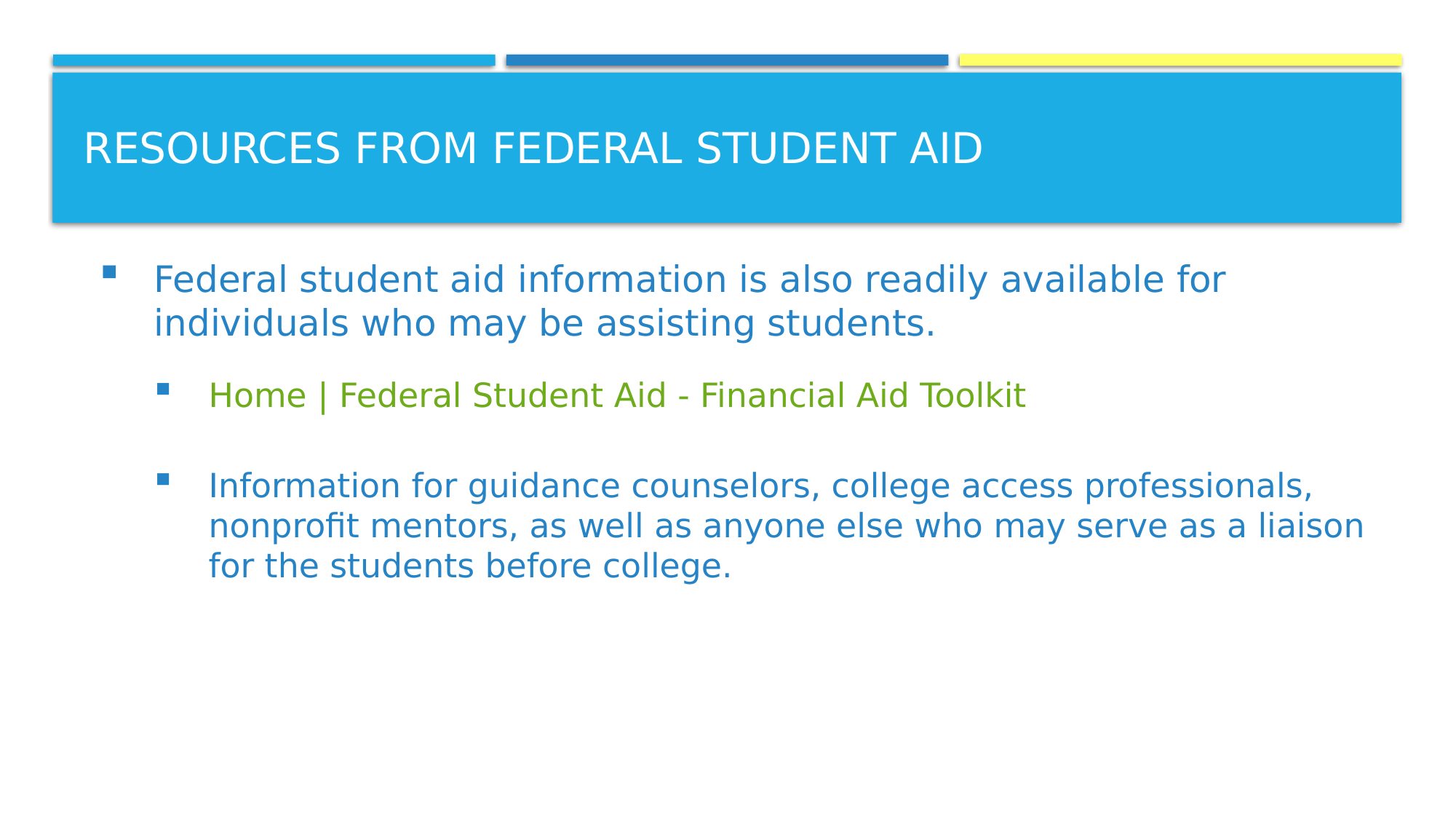

# RESOURCES FROM FEDERAL STUDENT AID
Federal student aid information is also readily available for individuals who may be assisting students.
Home | Federal Student Aid - Financial Aid Toolkit
Information for guidance counselors, college access professionals, nonprofit mentors, as well as anyone else who may serve as a liaison for the students before college.